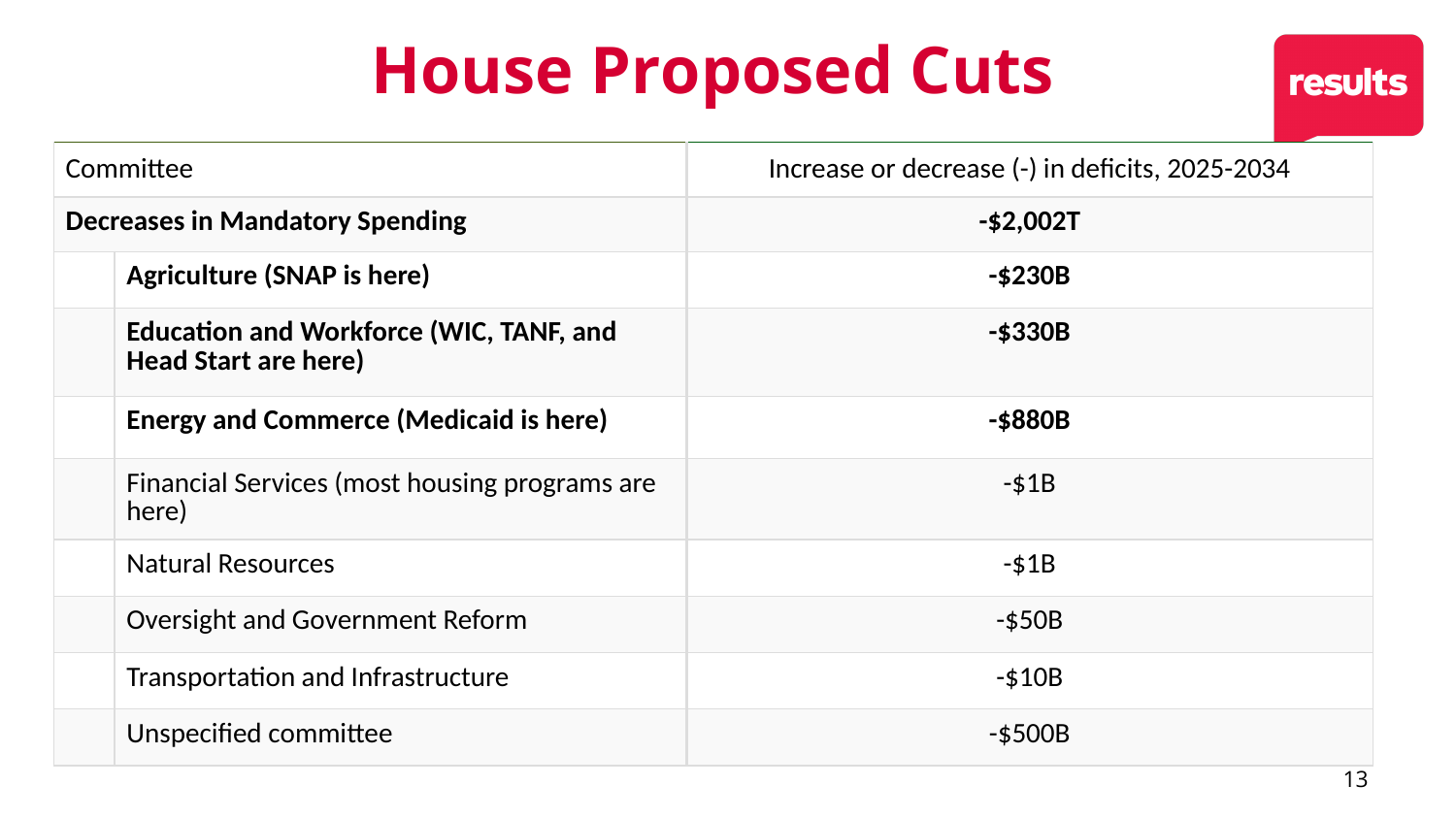

# House Proposed Cuts
| Committee |  | Increase or decrease (-) in deficits, 2025-2034 |
| --- | --- | --- |
| Decreases in Mandatory Spending |  | -$2,002T |
|  | Agriculture (SNAP is here) | -$230B |
|  | Education and Workforce (WIC, TANF, and Head Start are here) | -$330B |
|  | Energy and Commerce (Medicaid is here) | -$880B |
|  | Financial Services (most housing programs are here) | -$1B |
|  | Natural Resources | -$1B |
|  | Oversight and Government Reform | -$50B |
|  | Transportation and Infrastructure | -$10B |
|  | Unspecified committee | -$500B |
13